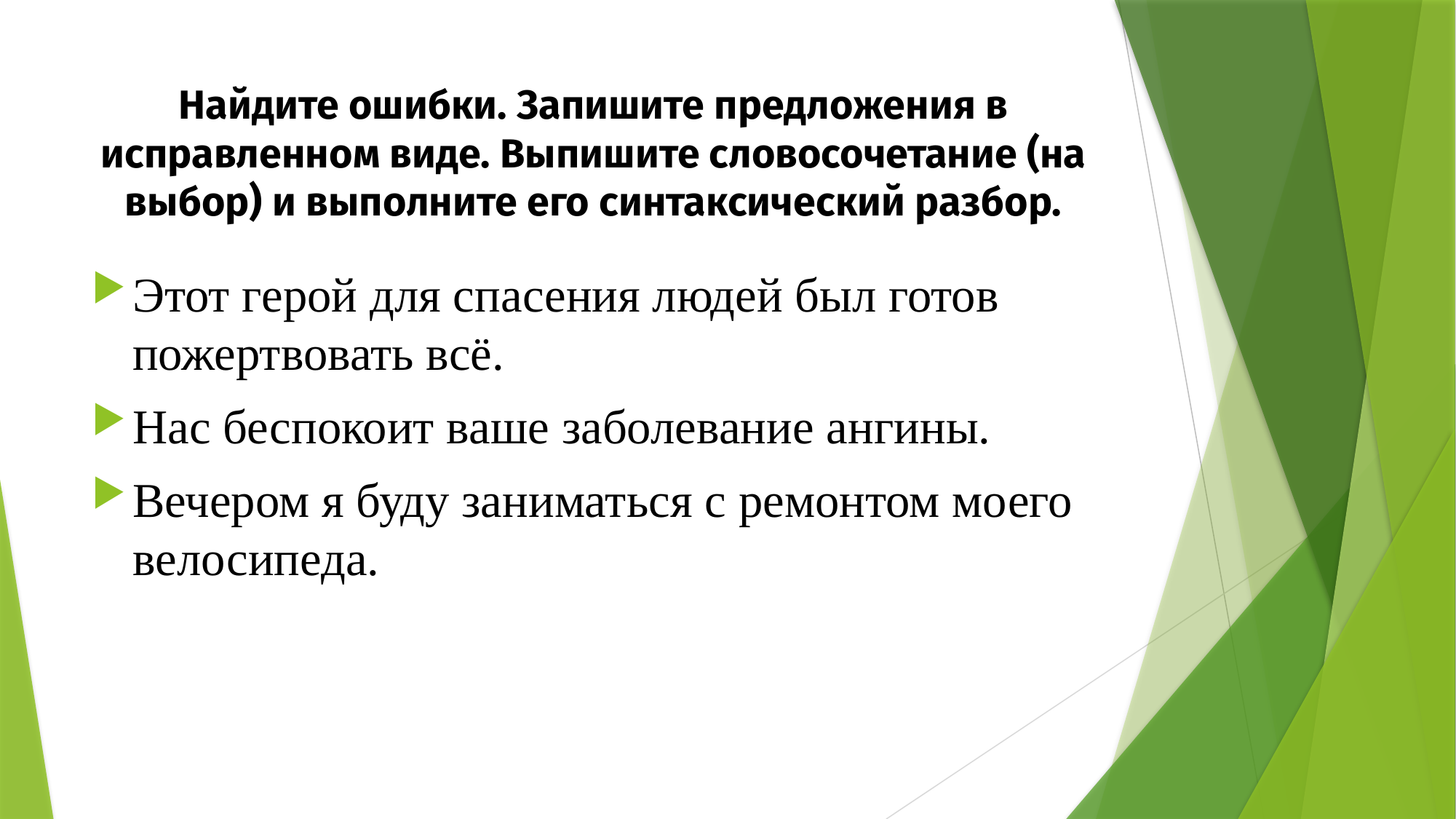

# Найдите ошибки. Запишите предложения в исправленном виде. Выпишите словосочетание (на выбор) и выполните его синтаксический разбор.
Этот герой для спасения людей был готов пожертвовать всё.
Нас беспокоит ваше заболевание ангины.
Вечером я буду заниматься с ремонтом моего велосипеда.